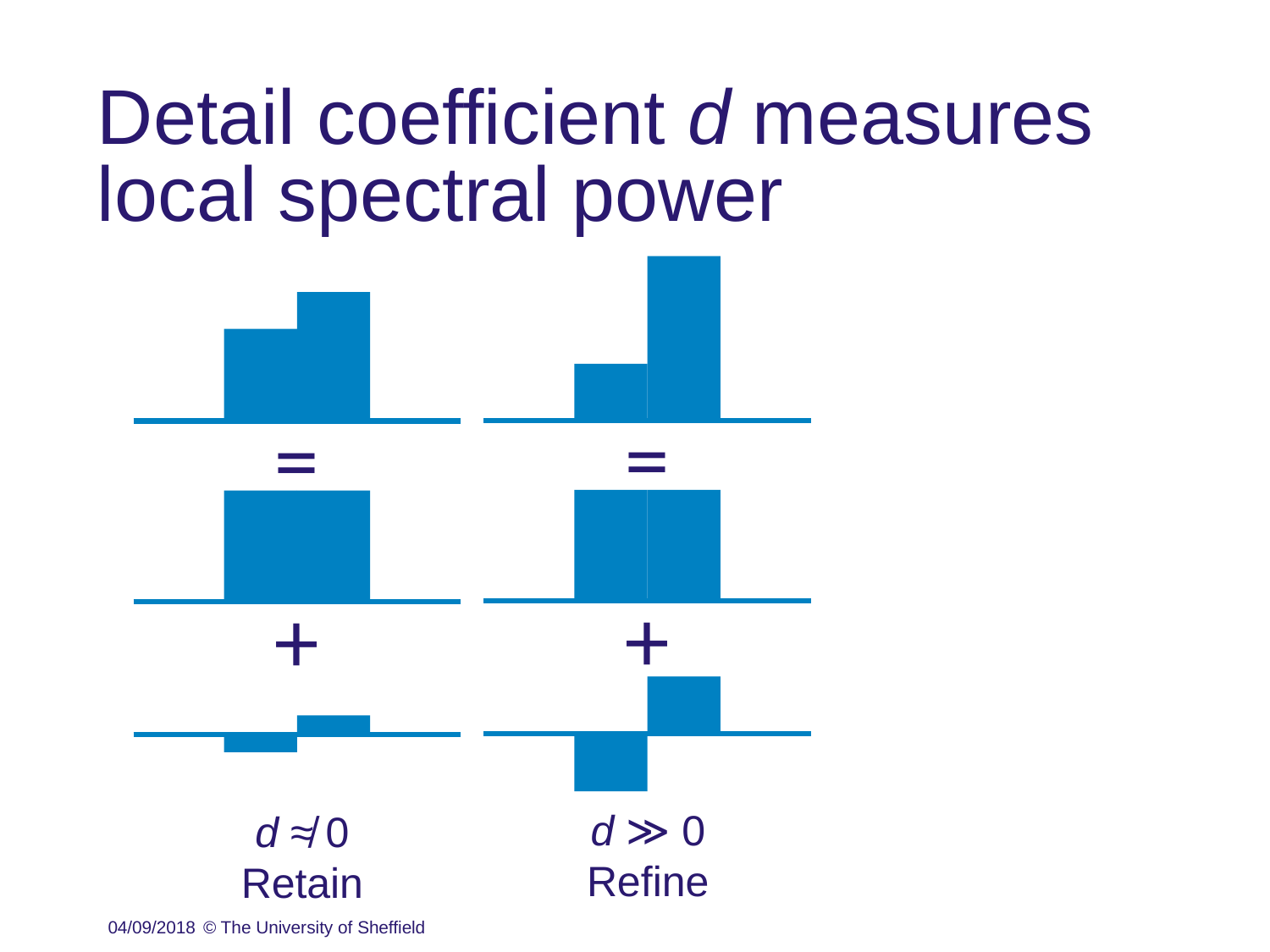

# Detail coefficient d measures local spectral power

=
=

+
+

d ≫ 0
Refine
d ≉ 0
Retain
04/09/2018
© The University of Sheffield